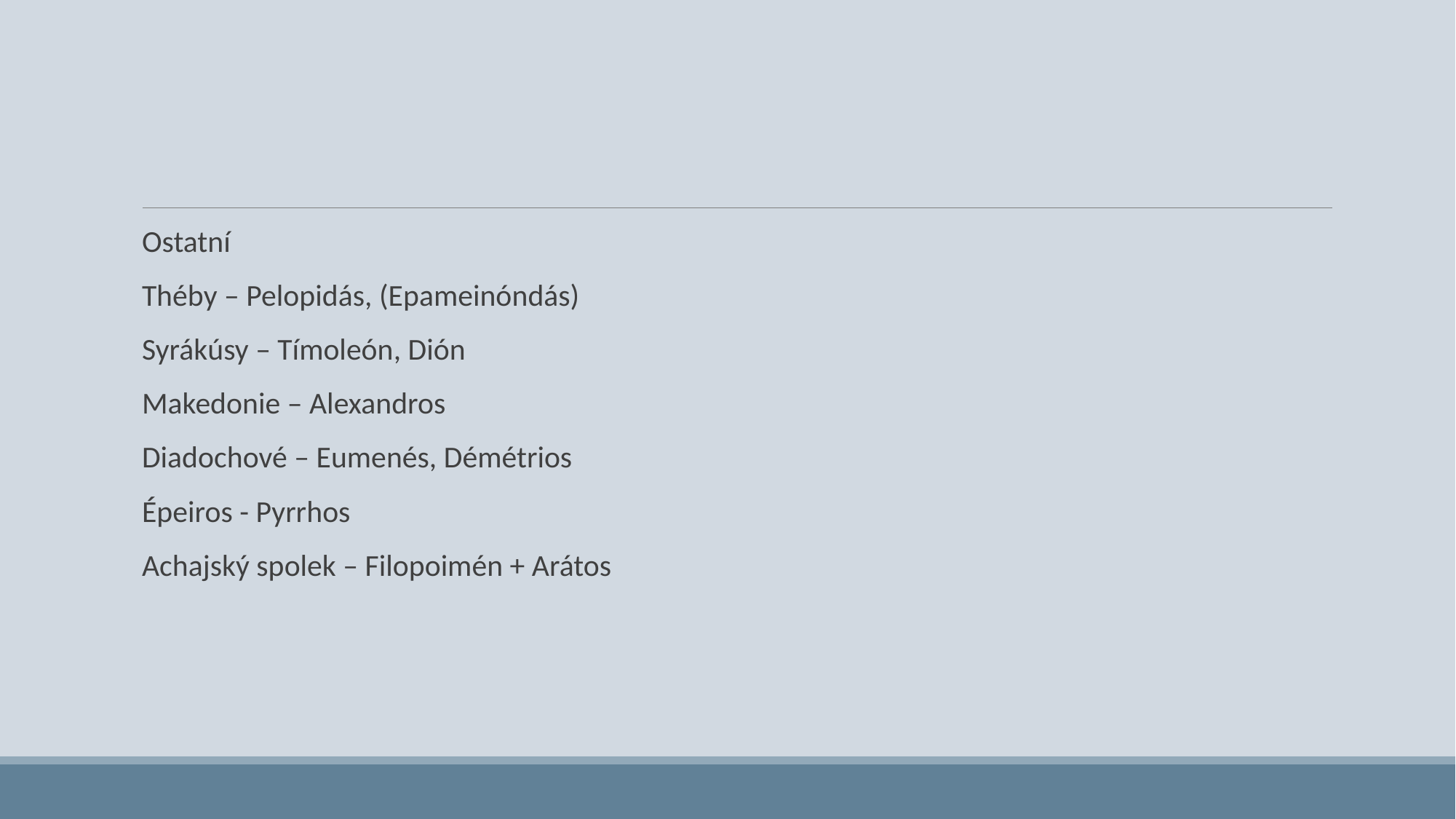

#
Ostatní
Théby – Pelopidás, (Epameinóndás)
Syrákúsy – Tímoleón, Dión
Makedonie – Alexandros
Diadochové – Eumenés, Démétrios
Épeiros - Pyrrhos
Achajský spolek – Filopoimén + Arátos